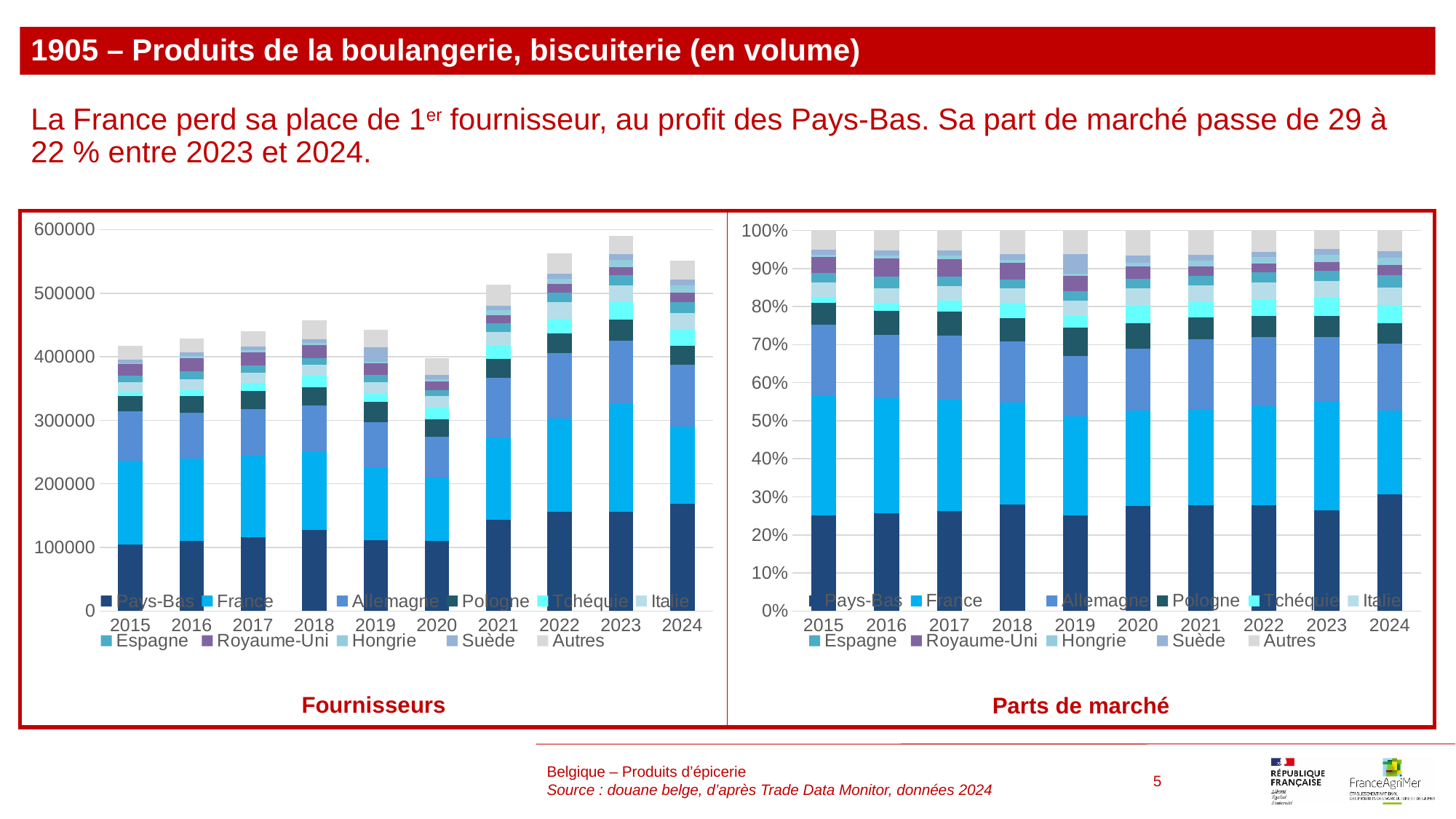

1905 – Produits de la boulangerie, biscuiterie (en volume)
La France perd sa place de 1er fournisseur, au profit des Pays-Bas. Sa part de marché passe de 29 à 22 % entre 2023 et 2024.

### Chart

| Category | Pays-Bas | France | Allemagne | Pologne | Tchéquie | Italie | Espagne | Royaume-Uni | Hongrie | Suède | Autres |
|---|---|---|---|---|---|---|---|---|---|---|---|
| 2015 | 105086.0 | 130913.0 | 77964.0 | 23936.0 | 5953.0 | 16003.0 | 10137.0 | 18127.0 | 2181.0 | 5591.0 | 21042.0 |
| 2016 | 109927.0 | 129932.0 | 71735.0 | 26899.0 | 9108.0 | 16509.0 | 13285.0 | 20360.0 | 3350.0 | 5928.0 | 22106.0 |
| 2017 | 115545.0 | 128422.0 | 73920.0 | 27932.0 | 12653.0 | 16484.0 | 11006.0 | 20691.0 | 3948.0 | 5992.0 | 23046.0 |
| 2018 | 127680.0 | 122588.0 | 73636.0 | 27751.0 | 18201.0 | 17817.0 | 10295.0 | 20215.0 | 3334.0 | 6589.0 | 28765.0 |
| 2019 | 111096.0 | 114769.0 | 70687.0 | 32916.0 | 13318.0 | 17642.0 | 11576.0 | 17715.0 | 2735.0 | 22760.0 | 27170.0 |
| 2020 | 110109.0 | 99836.0 | 64487.0 | 27007.0 | 18490.0 | 18279.0 | 9453.0 | 13011.0 | 3577.0 | 7700.0 | 26423.0 |
| 2021 | 143125.0 | 129420.0 | 94465.0 | 29257.0 | 20639.0 | 22418.0 | 13164.0 | 12829.0 | 7908.0 | 7455.0 | 33192.0 |
| 2022 | 156036.0 | 146890.0 | 102592.0 | 30823.0 | 23682.0 | 25644.0 | 14685.0 | 13804.0 | 9035.0 | 7959.0 | 31482.0 |
| 2023 | 156004.0 | 169432.0 | 99593.0 | 32957.0 | 28476.0 | 25915.0 | 15629.0 | 13030.0 | 11649.0 | 8609.0 | 28965.0 |
| 2024 | 168800.0 | 121930.0 | 96672.0 | 29843.0 | 26604.0 | 24720.0 | 17571.0 | 14680.0 | 11535.0 | 8952.0 | 30033.0 |

### Chart

| Category | Pays-Bas | France | Allemagne | Pologne | Tchéquie | Italie | Espagne | Royaume-Uni | Hongrie | Suède | Autres |
|---|---|---|---|---|---|---|---|---|---|---|---|
| 2015 | 0.2520452926489388 | 0.31399049727414235 | 0.18699407338829022 | 0.057409703717383846 | 0.014278073455447278 | 0.03838266580002063 | 0.024313258964869654 | 0.043477009495530454 | 0.005231056308807411 | 0.013409828437662646 | 0.05046854050890671 |
| 2016 | 0.25615709595259345 | 0.3027736933720776 | 0.16716029072165428 | 0.06268132236874299 | 0.021223892491710146 | 0.0384700528267065 | 0.03095733550201683 | 0.04744383521423129 | 0.007806328485642181 | 0.013813706048622941 | 0.05151244701600181 |
| 2017 | 0.2628179028703095 | 0.2921078430257552 | 0.16813794954496758 | 0.06353394489569851 | 0.028780431217430666 | 0.03749439881357204 | 0.025034175766936055 | 0.047063613555667266 | 0.008980095032515314 | 0.013629364091902674 | 0.052420281185245166 |
| 2018 | 0.2794661950528705 | 0.268320817035881 | 0.1611745985190568 | 0.060741434671931466 | 0.039838378885943736 | 0.03899787905119826 | 0.022533713017460072 | 0.04424662541505151 | 0.007297464711045349 | 0.014422014091505042 | 0.06296087954805624 |
| 2019 | 0.2511302397916742 | 0.25943298130131287 | 0.15978652030814858 | 0.07440594596549605 | 0.030105067091034034 | 0.03987938080943253 | 0.026167311656841115 | 0.04004439581901696 | 0.0061824116604578825 | 0.051448515317009655 | 0.061417230279576115 |
| 2020 | 0.2763974375709136 | 0.25060998262930123 | 0.16187633669032964 | 0.06779341921620997 | 0.04641390459168817 | 0.045884248892994486 | 0.02372907734479331 | 0.03266042794172281 | 0.00897904471197775 | 0.01932866767744721 | 0.06632745273262176 |
| 2021 | 0.27852266712333035 | 0.25185260142603605 | 0.18382982532615125 | 0.05693441168228664 | 0.04016369835289722 | 0.043625649967307036 | 0.025617274340691845 | 0.024965361023756887 | 0.015389046299467572 | 0.014507503814179406 | 0.06459196064389576 |
| 2022 | 0.2773322526980335 | 0.2610765118230033 | 0.18234298795660397 | 0.054783588562328484 | 0.04209145587168878 | 0.04557863754638911 | 0.026100541739538456 | 0.024534686971235193 | 0.016058453838388147 | 0.014146013735443415 | 0.055954869257347606 |
| 2023 | 0.2642975371828299 | 0.2870468726440427 | 0.16872762634707814 | 0.05583481149800342 | 0.04824322881989093 | 0.043904455501737376 | 0.026478207024374045 | 0.02207505518763797 | 0.01973540428862584 | 0.014585122802024196 | 0.04907167870375547 |
| 2024 | 0.3061631661044002 | 0.22115210215112271 | 0.17534008053106975 | 0.05412812420647876 | 0.048253346392425726 | 0.044836217216236804 | 0.031869626727609096 | 0.026626038379221534 | 0.02092175427141147 | 0.016236804875394494 | 0.054472739144629446 |
Belgique – Produits d’épicerie
Source : douane belge, d’après Trade Data Monitor, données 2024
5